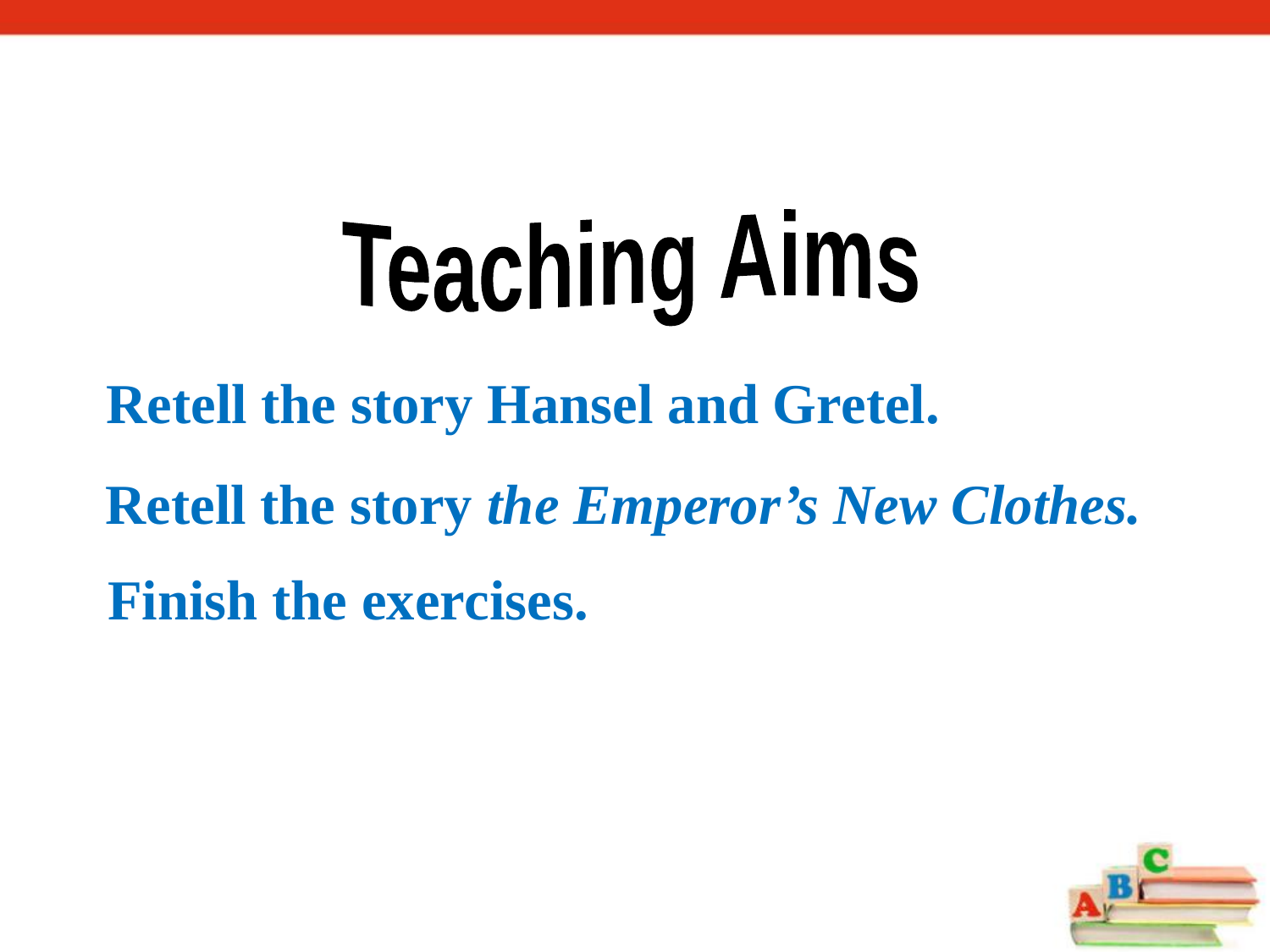

Teaching Aims
Retell the story Hansel and Gretel.
Retell the story the Emperor’s New Clothes.
Finish the exercises.